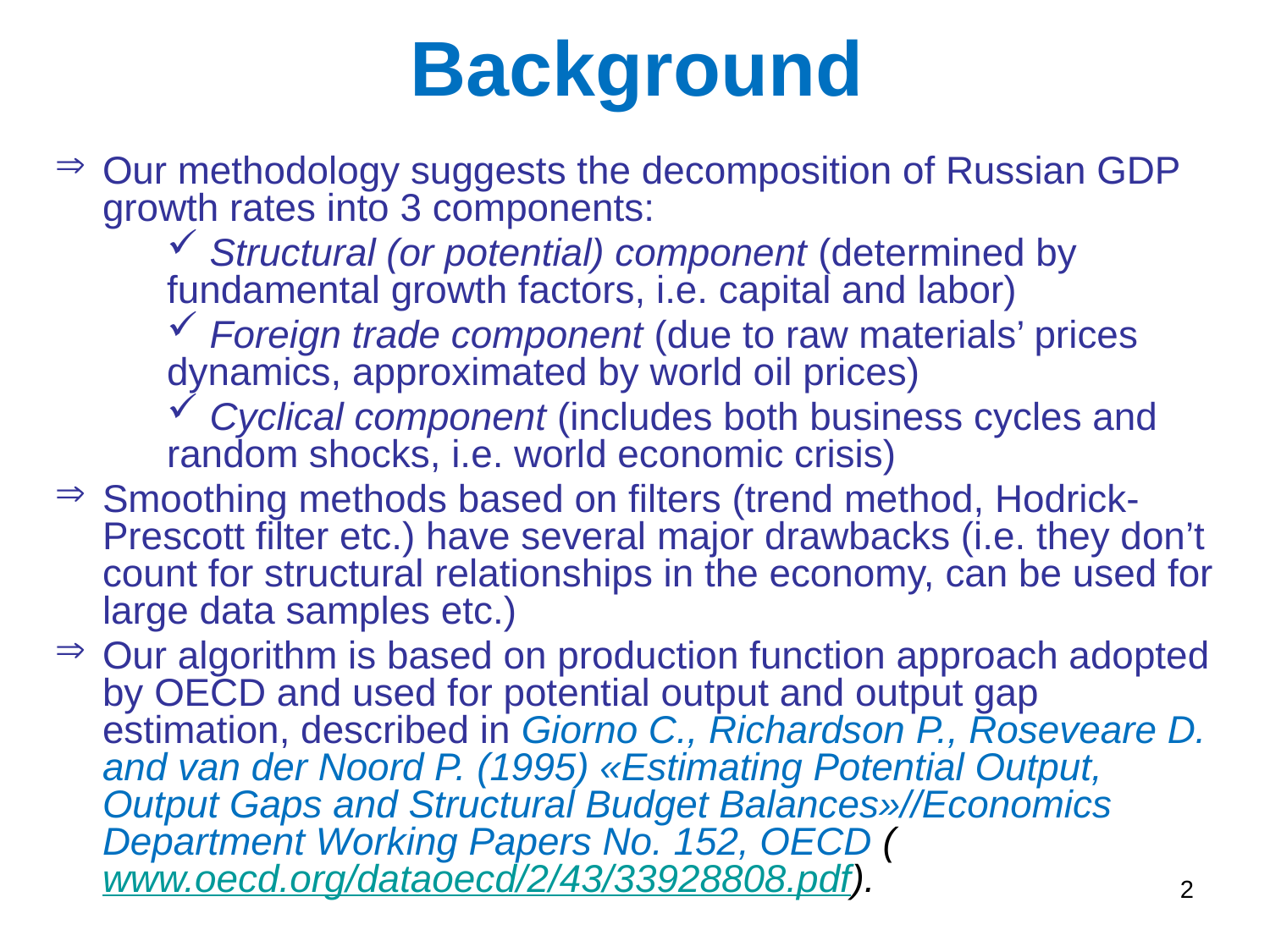

# Background
Our methodology suggests the decomposition of Russian GDP growth rates into 3 components:
 Structural (or potential) component (determined by fundamental growth factors, i.e. capital and labor)
 Foreign trade component (due to raw materials’ prices dynamics, approximated by world oil prices)
 Cyclical component (includes both business cycles and random shocks, i.e. world economic crisis)
Smoothing methods based on filters (trend method, Hodrick-Prescott filter etc.) have several major drawbacks (i.e. they don’t count for structural relationships in the economy, can be used for large data samples etc.)
Our algorithm is based on production function approach adopted by OECD and used for potential output and output gap estimation, described in Giorno C., Richardson P., Roseveare D. and van der Noord P. (1995) «Estimating Potential Output, Output Gaps and Structural Budget Balances»//Economics Department Working Papers No. 152, OECD (www.oecd.org/dataoecd/2/43/33928808.pdf).

2